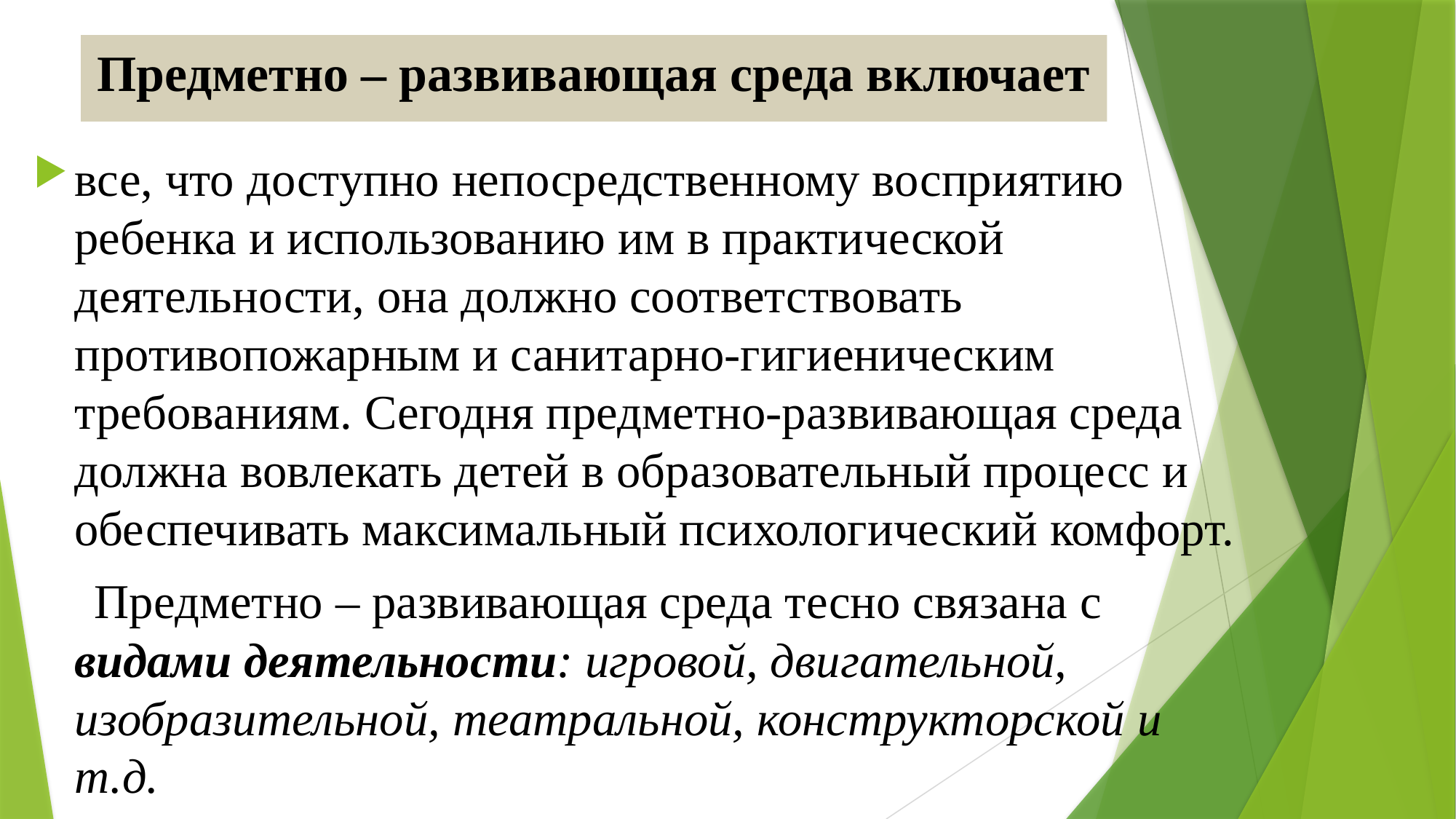

# Предметно – развивающая среда включает
все, что доступно непосредственному восприятию ребенка и использованию им в практической деятельности, она должно соответствовать противопожарным и санитарно-гигиеническим требованиям. Сегодня предметно-развивающая среда должна вовлекать детей в образовательный процесс и обеспечивать максимальный психологический комфорт.
     Предметно – развивающая среда тесно связана с видами деятельности: игровой, двигательной, изобразительной, театральной, конструкторской и т.д.